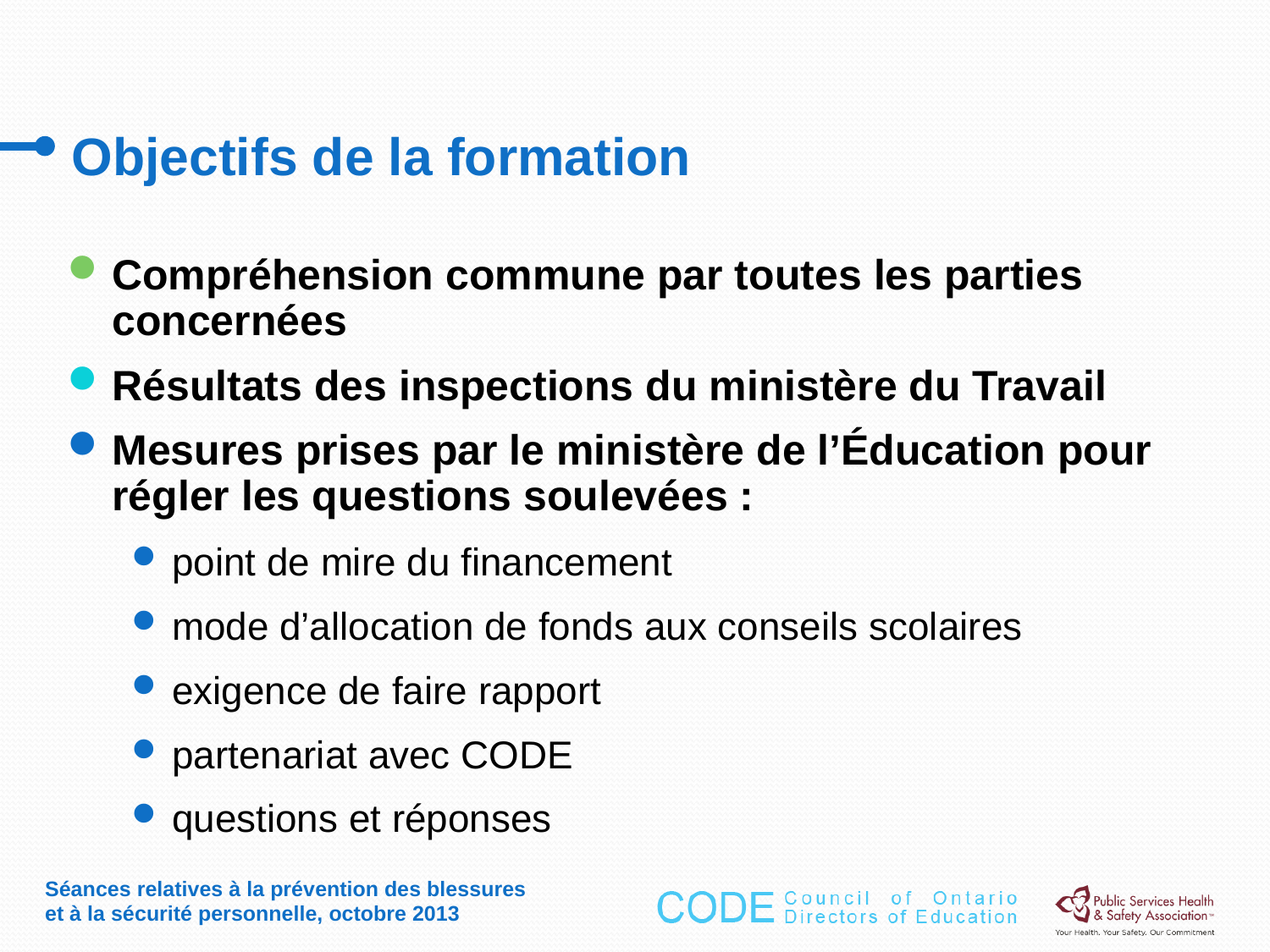

# Objectifs de la formation

Compréhension commune par toutes les parties concernées
Résultats des inspections du ministère du Travail
Mesures prises par le ministère de l’Éducation pour régler les questions soulevées :
point de mire du financement
mode d’allocation de fonds aux conseils scolaires
exigence de faire rapport
partenariat avec CODE
questions et réponses

Séances relatives à la prévention des blessures et à la sécurité personnelle, octobre 2013